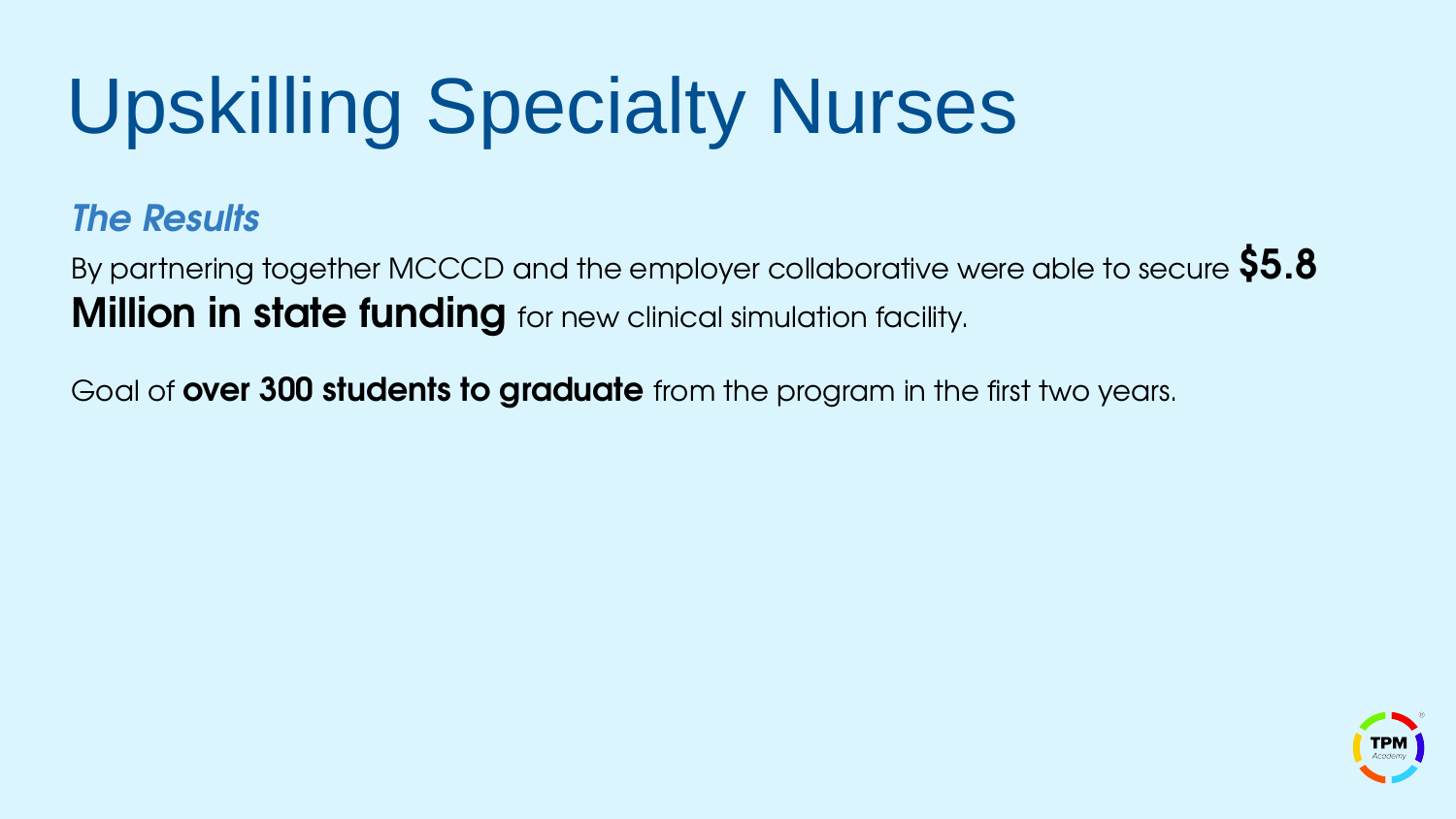

Upskilling Specialty Nurses
The Results ​
By partnering together MCCCD and the employer collaborative were able to secure $5.8 Million in state funding for new clinical simulation facility. ​

Goal of over 300 students to graduate from the program in the first two years.